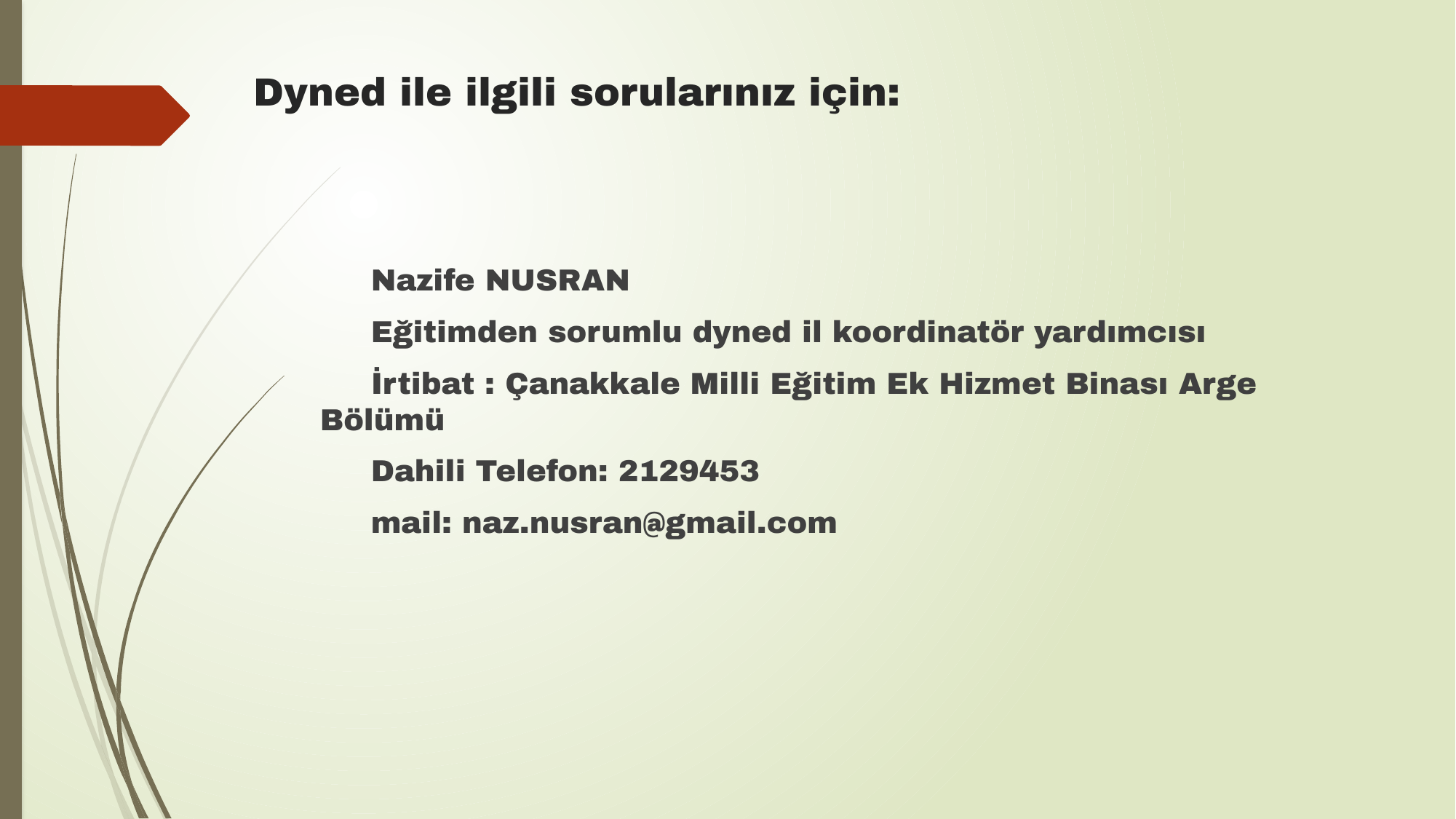

# Dyned ile ilgili sorularınız için:
     Nazife NUSRAN
     Eğitimden sorumlu dyned il koordinatör yardımcısı
     İrtibat : Çanakkale Milli Eğitim Ek Hizmet Binası Arge    Bölümü
     Dahili Telefon: 2129453
     mail: naz.nusran@gmail.com